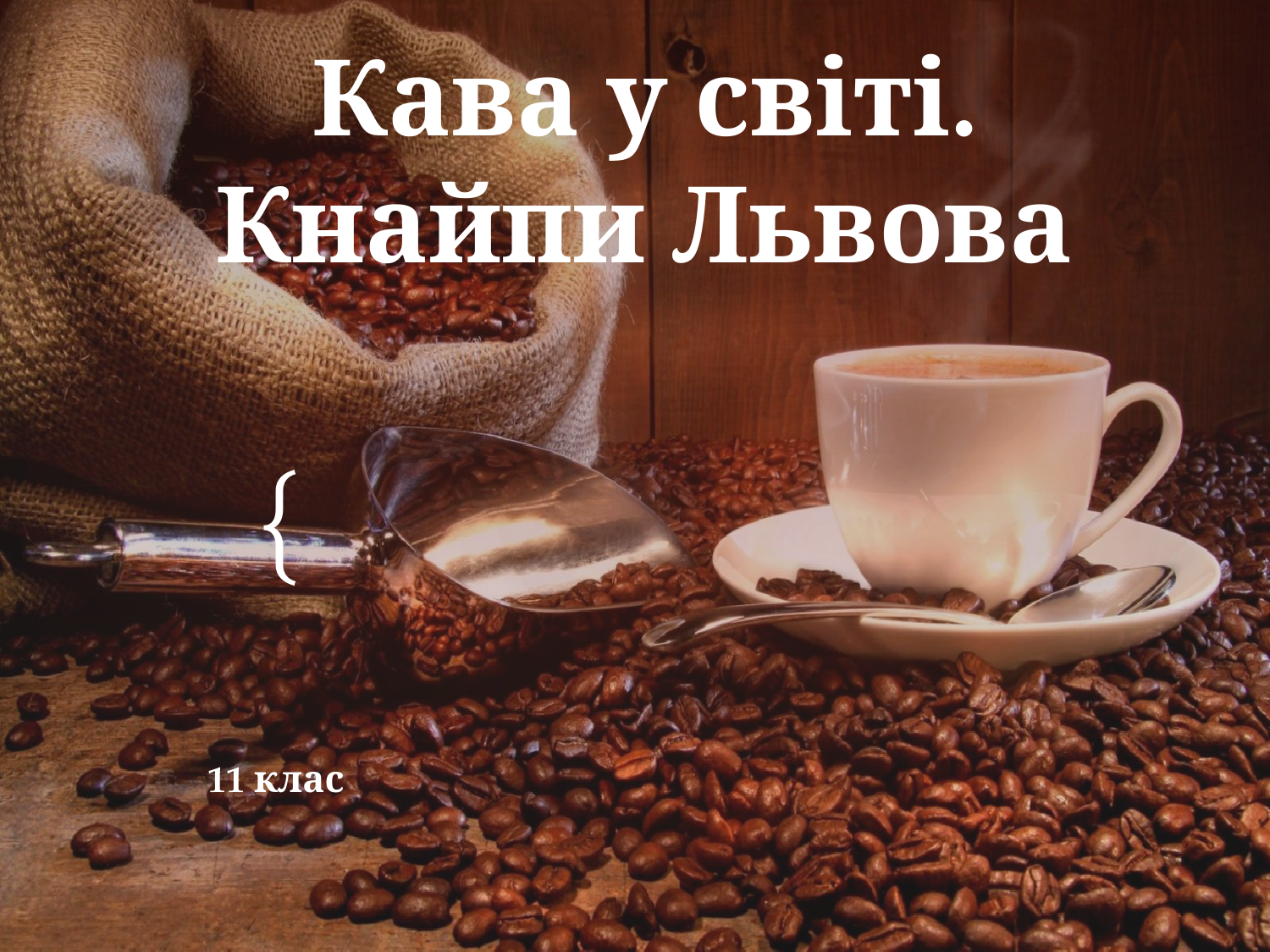

# Кава у світі. Кнайпи Львова
11 клас